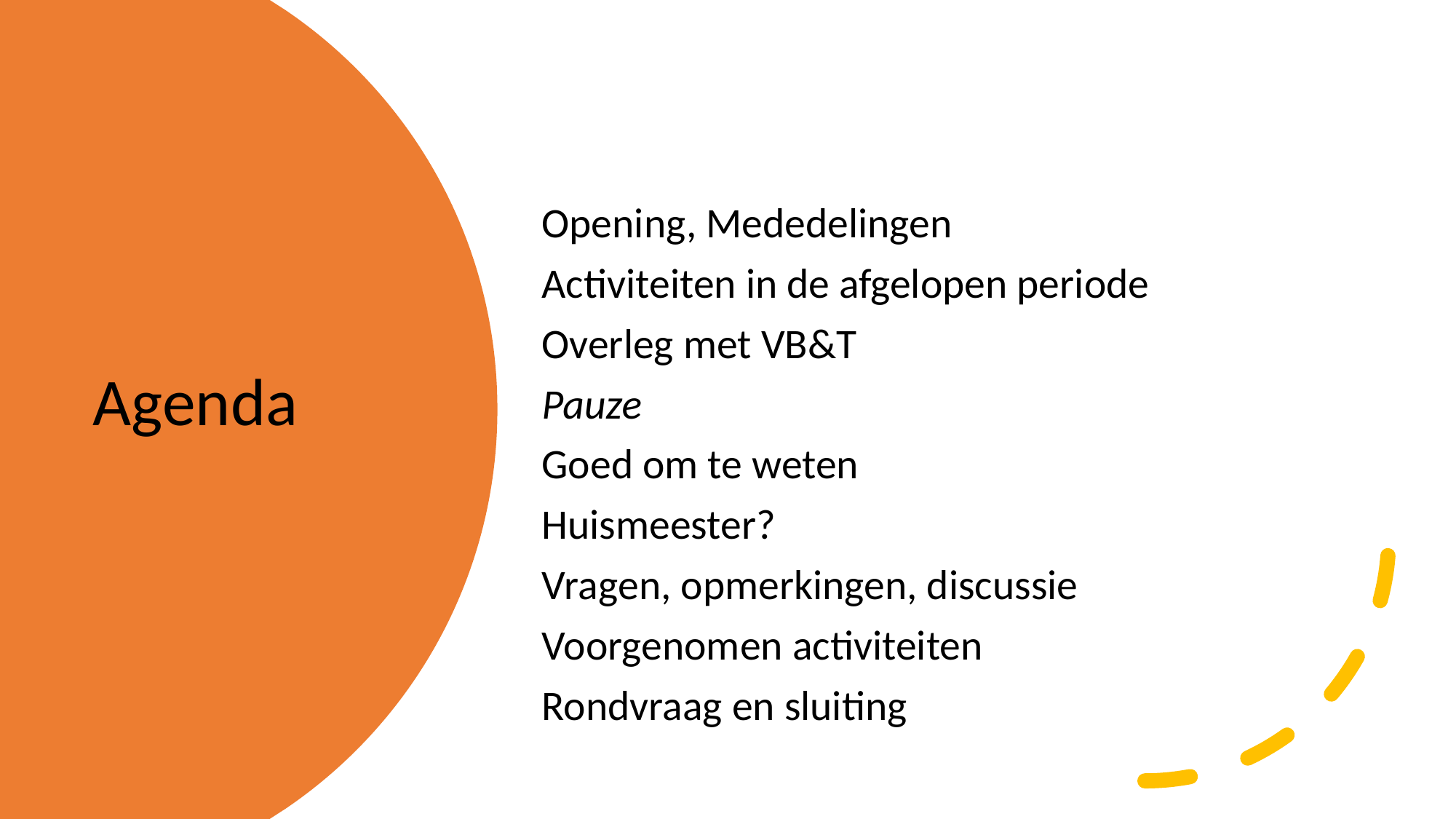

Opening, Mededelingen
Activiteiten in de afgelopen periode
Overleg met VB&T
Pauze
Goed om te weten
Huismeester?
Vragen, opmerkingen, discussie
Voorgenomen activiteiten
Rondvraag en sluiting

# Agenda